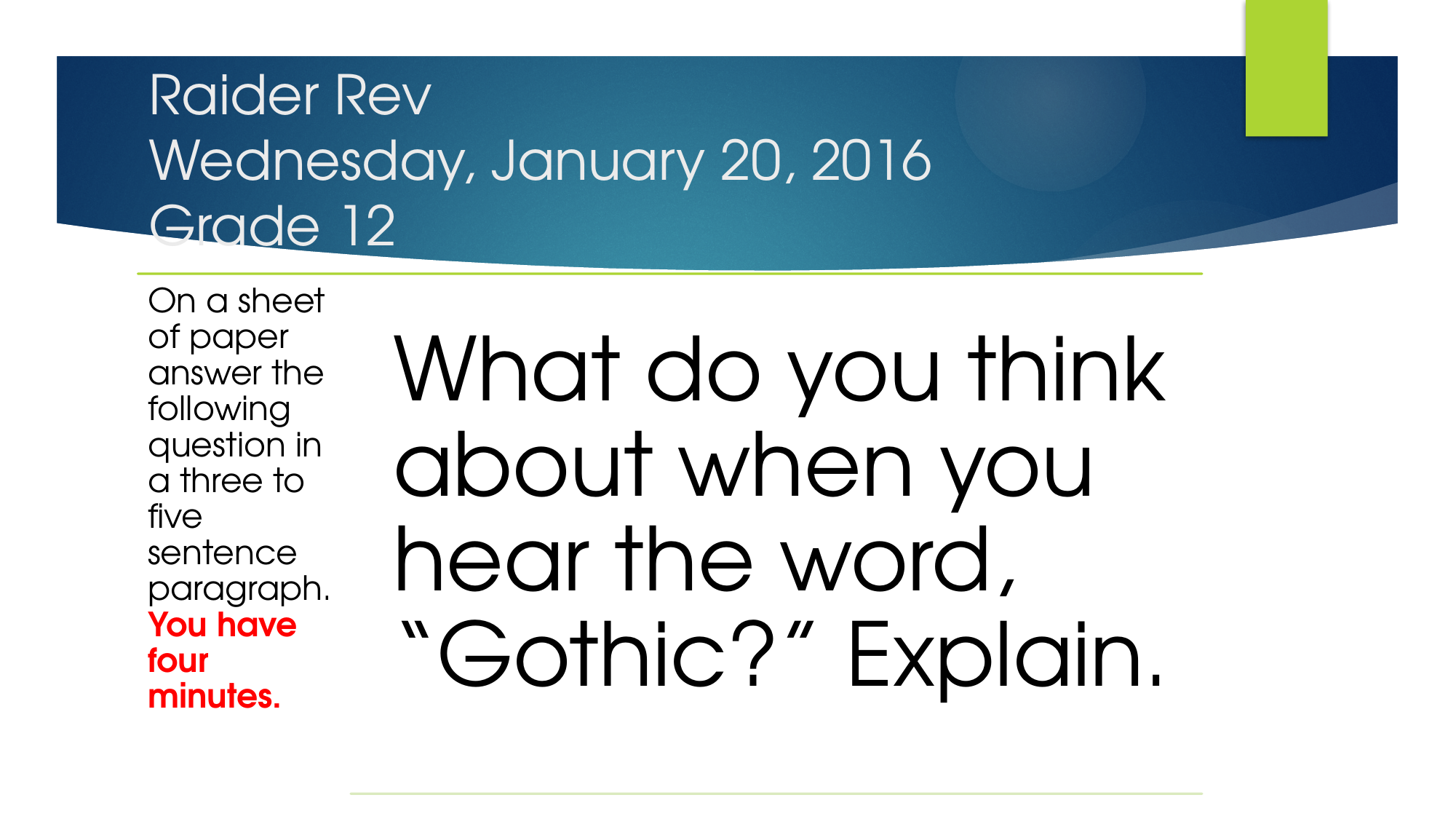

# Raider Rev Wednesday, January 20, 2016 Grade 12
On a sheet of paper answer the following question in a three to five sentence paragraph. You have four minutes.
What do you think about when you hear the word, “Gothic?” Explain.